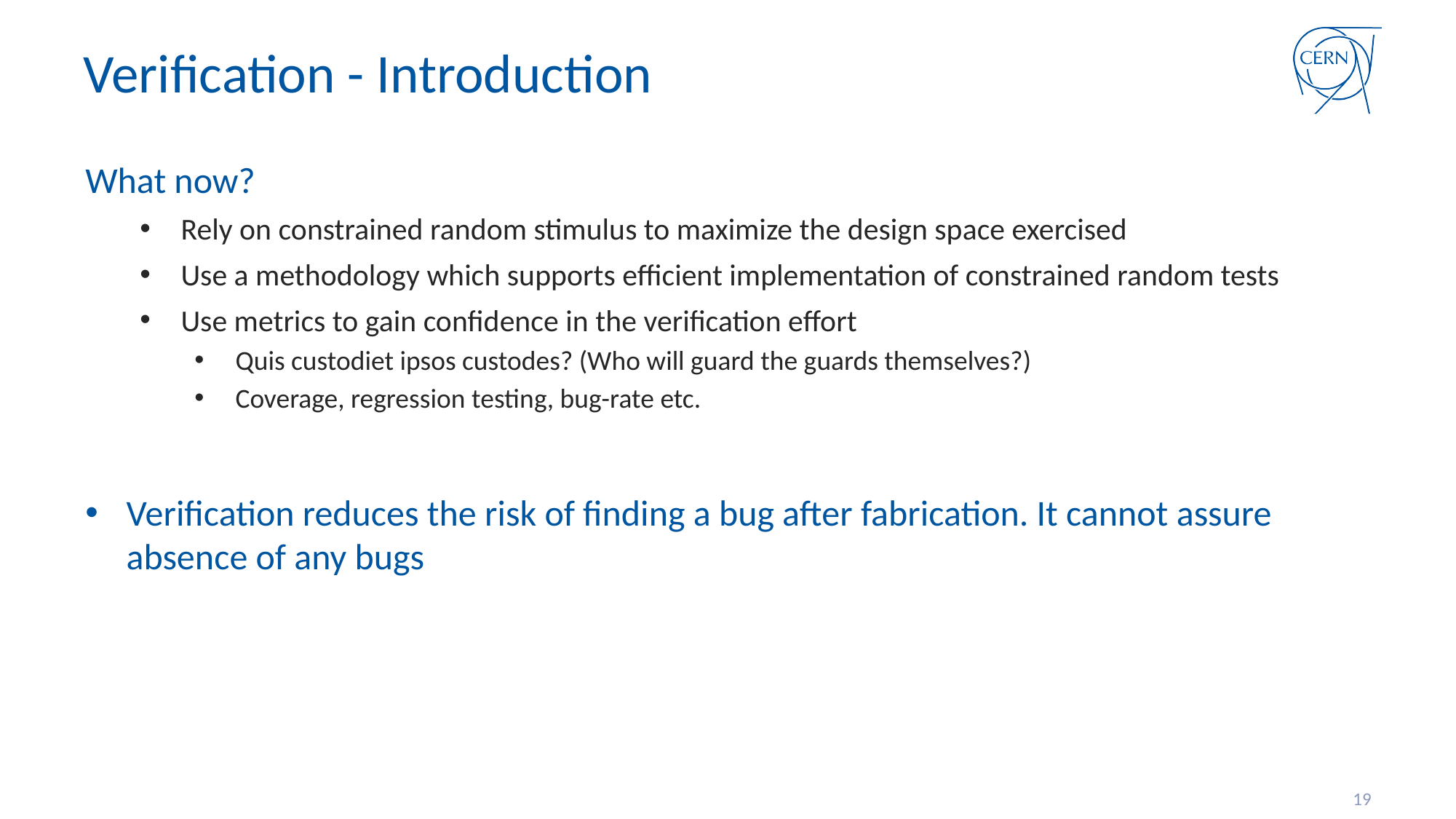

# Verification - Introduction
What now?
Rely on constrained random stimulus to maximize the design space exercised
Use a methodology which supports efficient implementation of constrained random tests
Use metrics to gain confidence in the verification effort
Quis custodiet ipsos custodes? (Who will guard the guards themselves?)
Coverage, regression testing, bug-rate etc.

Verification reduces the risk of finding a bug after fabrication. It cannot assure absence of any bugs

19